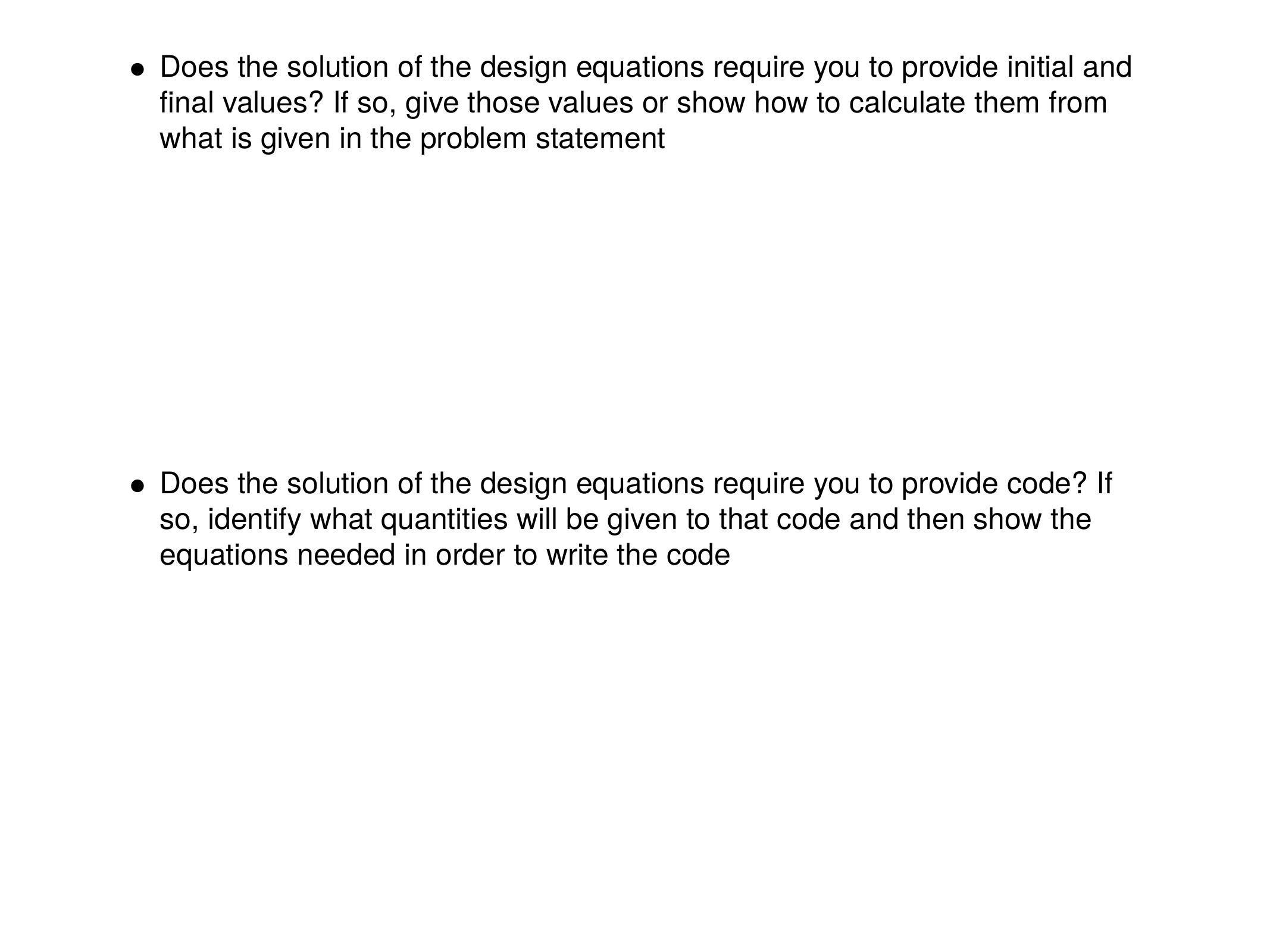

Does the solution of the design equations require you to provide initial and final values? If so, give those values or show how to calculate them from what is given in the problem statement

Does the solution of the design equations require you to provide code? If so, identify what quantities will be given to that code and then show the equations needed in order to write the code